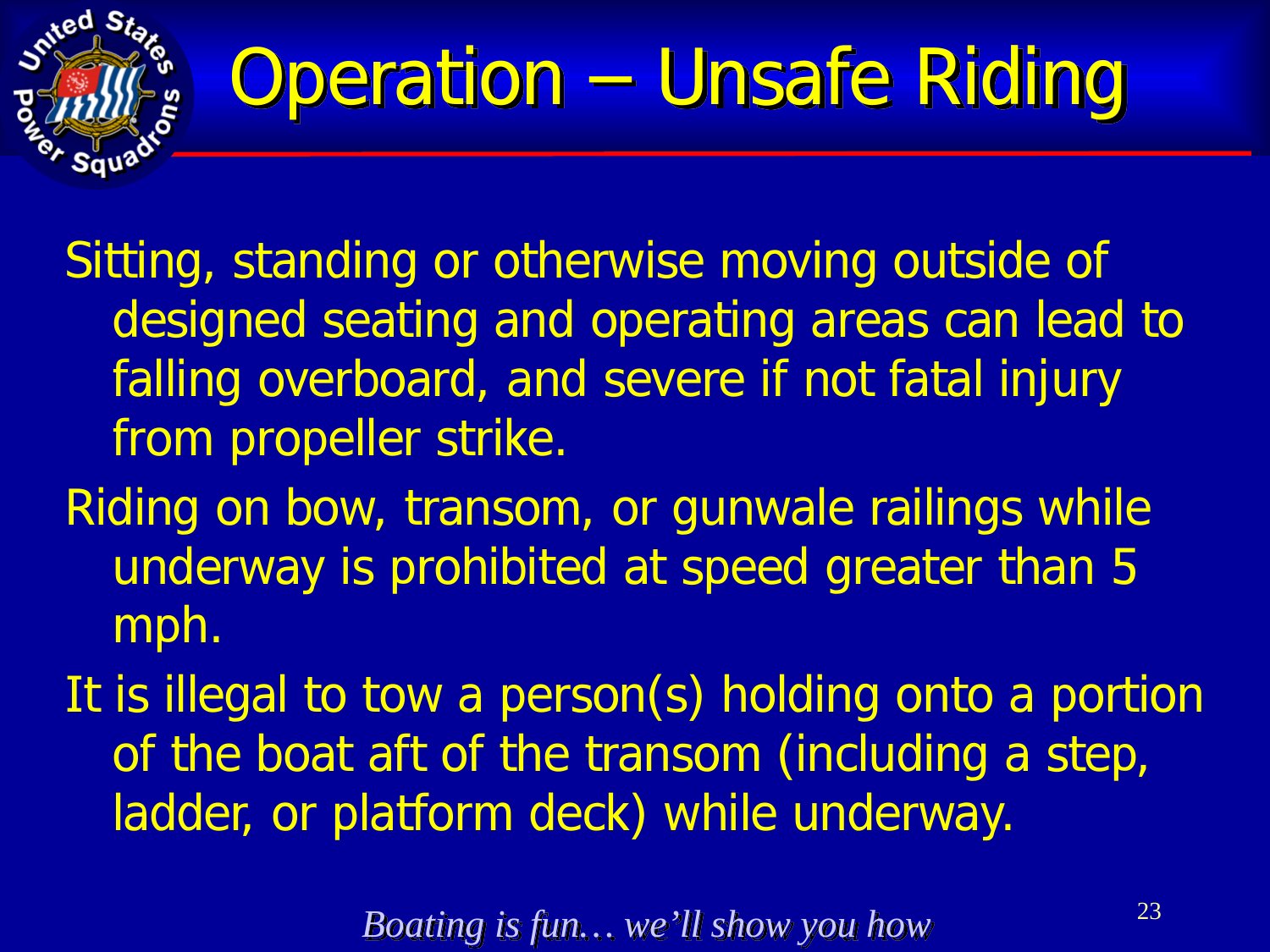

# Operation – Unsafe Riding
Sitting, standing or otherwise moving outside of designed seating and operating areas can lead to falling overboard, and severe if not fatal injury from propeller strike.
Riding on bow, transom, or gunwale railings while underway is prohibited at speed greater than 5 mph.
It is illegal to tow a person(s) holding onto a portion of the boat aft of the transom (including a step, ladder, or platform deck) while underway.

23